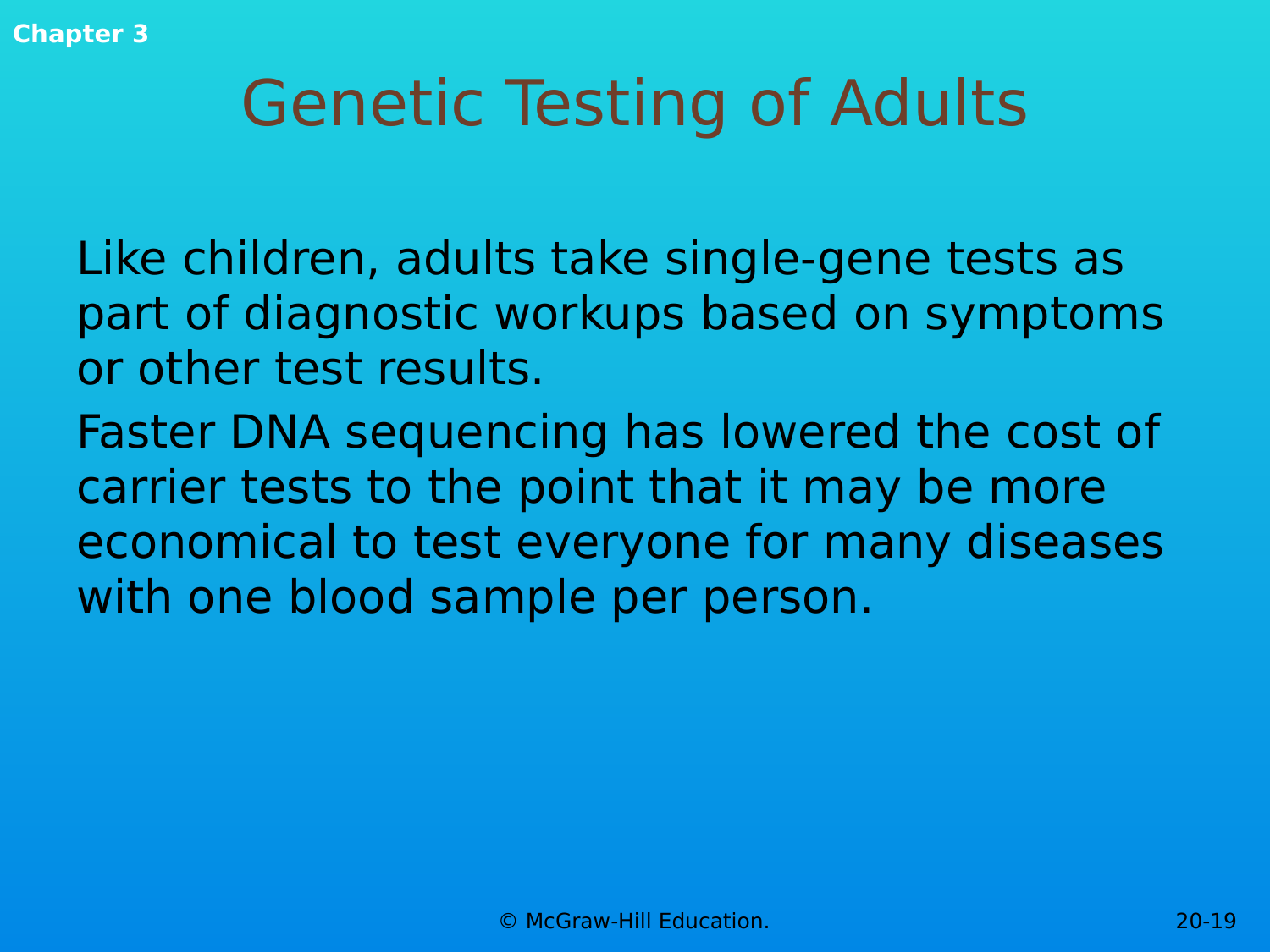

# Genetic Testing of Adults
Like children, adults take single-gene tests as part of diagnostic workups based on symptoms or other test results.
Faster DNA sequencing has lowered the cost of carrier tests to the point that it may be more economical to test everyone for many diseases with one blood sample per person.